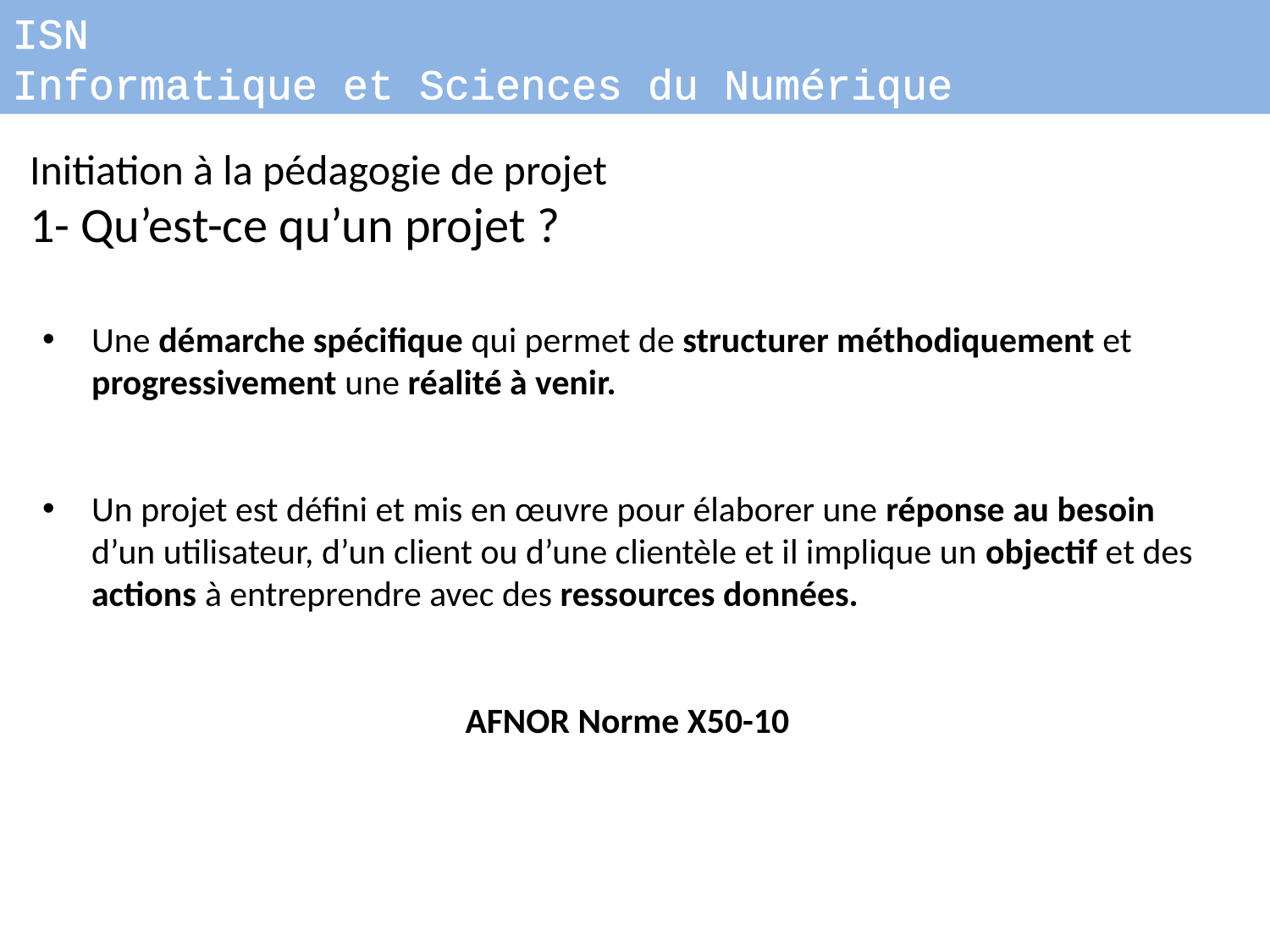

ISN
Informatique et Sciences du Numérique
Initiation à la pédagogie de projet
1- Qu’est-ce qu’un projet ?

Une démarche spécifique qui permet de structurer méthodiquement et progressivement une réalité à venir.

Un projet est défini et mis en œuvre pour élaborer une réponse au besoin d’un utilisateur, d’un client ou d’une clientèle et il implique un objectif et des actions à entreprendre avec des ressources données.

AFNOR Norme X50-10